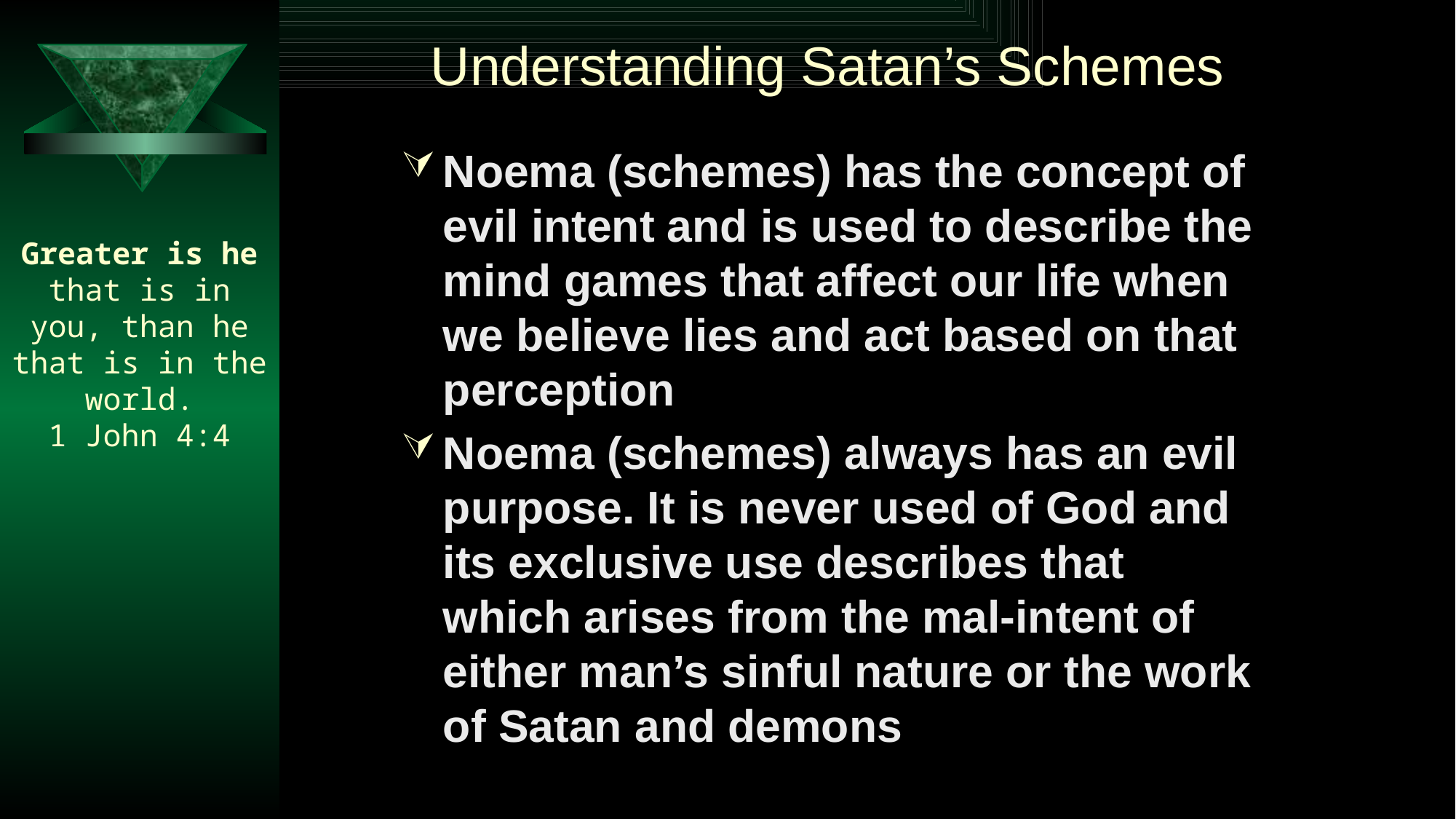

# Understanding Satan’s Schemes
Noema (schemes) has the concept of evil intent and is used to describe the mind games that affect our life when we believe lies and act based on that perception
Noema (schemes) always has an evil purpose. It is never used of God and its exclusive use describes that which arises from the mal-intent of either man’s sinful nature or the work of Satan and demons